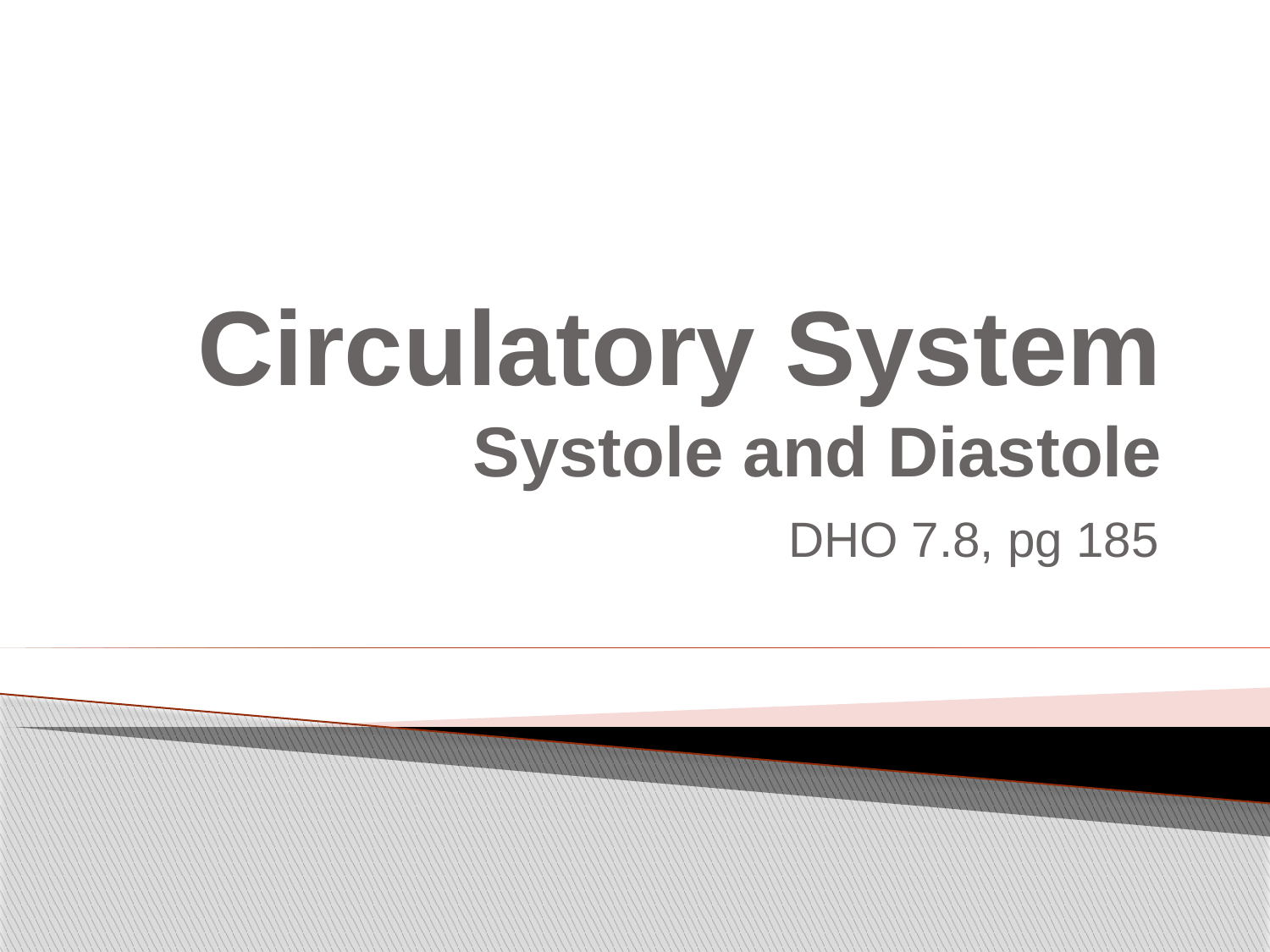

# Circulatory System Systole and Diastole
DHO 7.8, pg 185